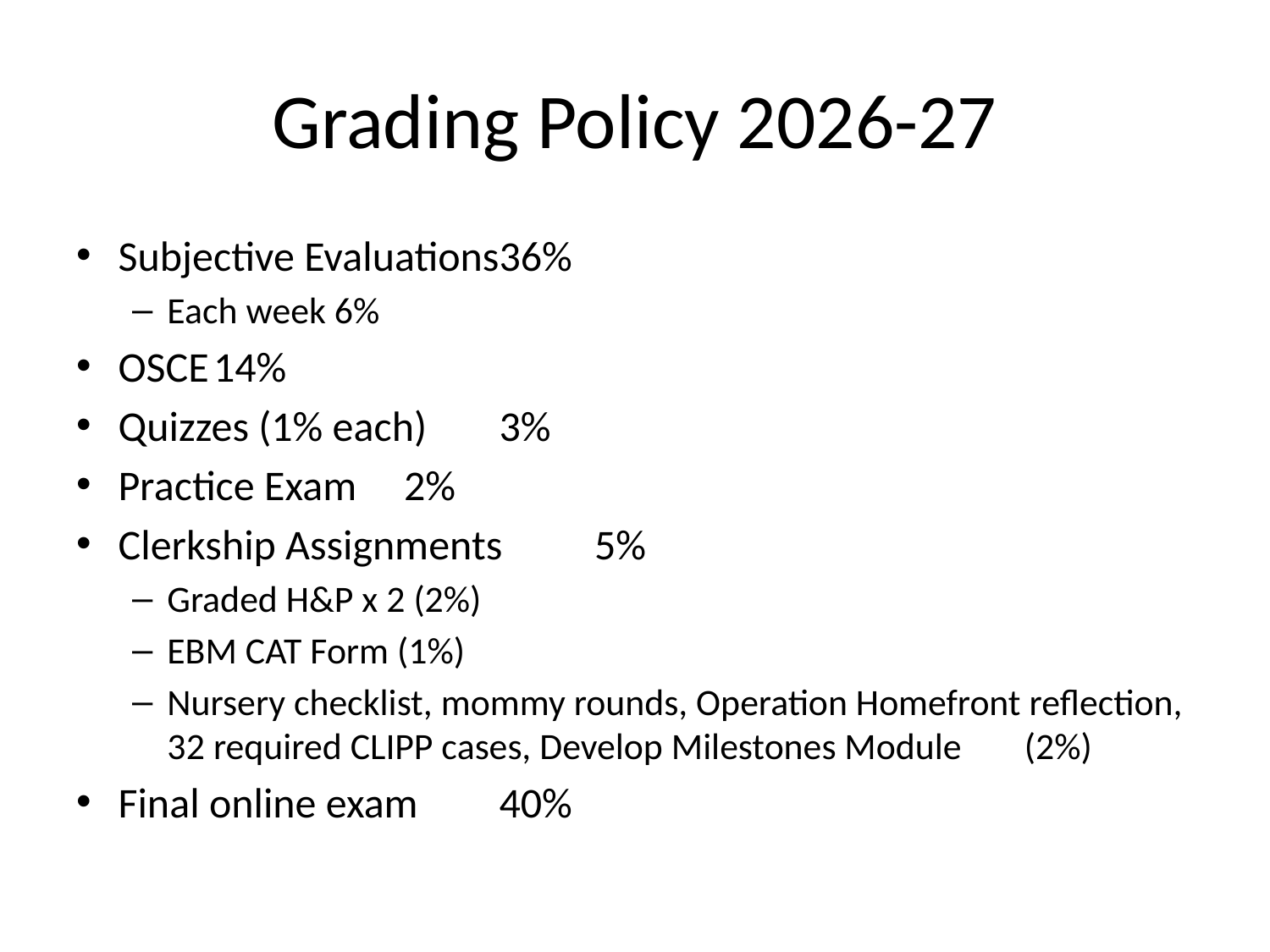

# Grading Policy 2026-27
Subjective Evaluations		36%
Each week 6%
OSCE				14%
Quizzes (1% each)		3%
Practice Exam			2%
Clerkship Assignments		5%
Graded H&P x 2 (2%)
EBM CAT Form (1%)
Nursery checklist, mommy rounds, Operation Homefront reflection, 32 required CLIPP cases, Develop Milestones Module	(2%)
Final online exam		40%